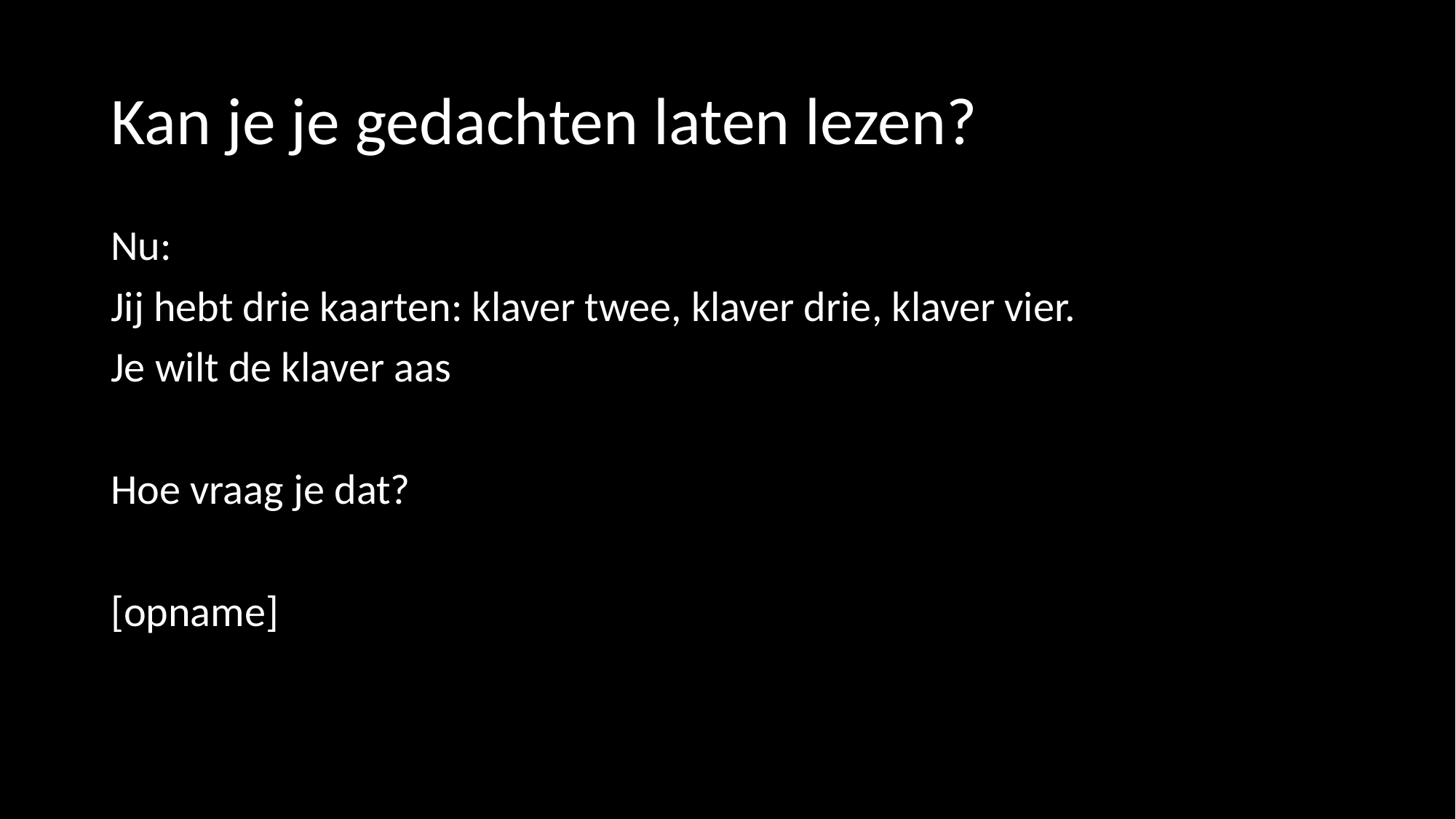

# Kan je je gedachten laten lezen?
Nu:
Jij hebt drie kaarten: klaver twee, klaver drie, klaver vier.
Je wilt de klaver aas

Hoe vraag je dat?

[opname]